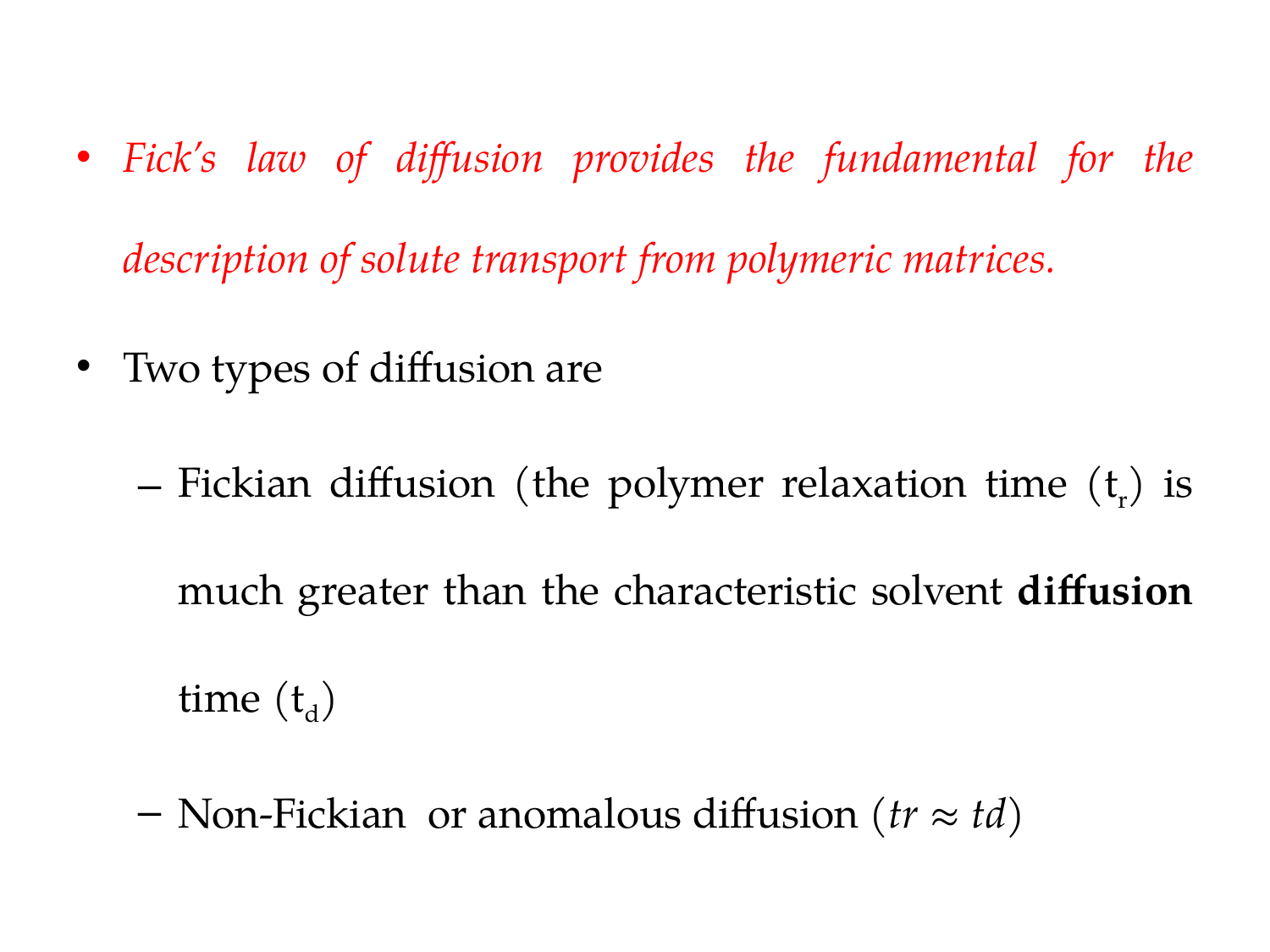

Fick’s law of diffusion provides the fundamental for the description of solute transport from polymeric matrices.
Two types of diffusion are
Fickian diffusion (the polymer relaxation time (tr) is much greater than the characteristic solvent diffusion time (td)
Non-Fickian  or anomalous diffusion (tr ≈ td)